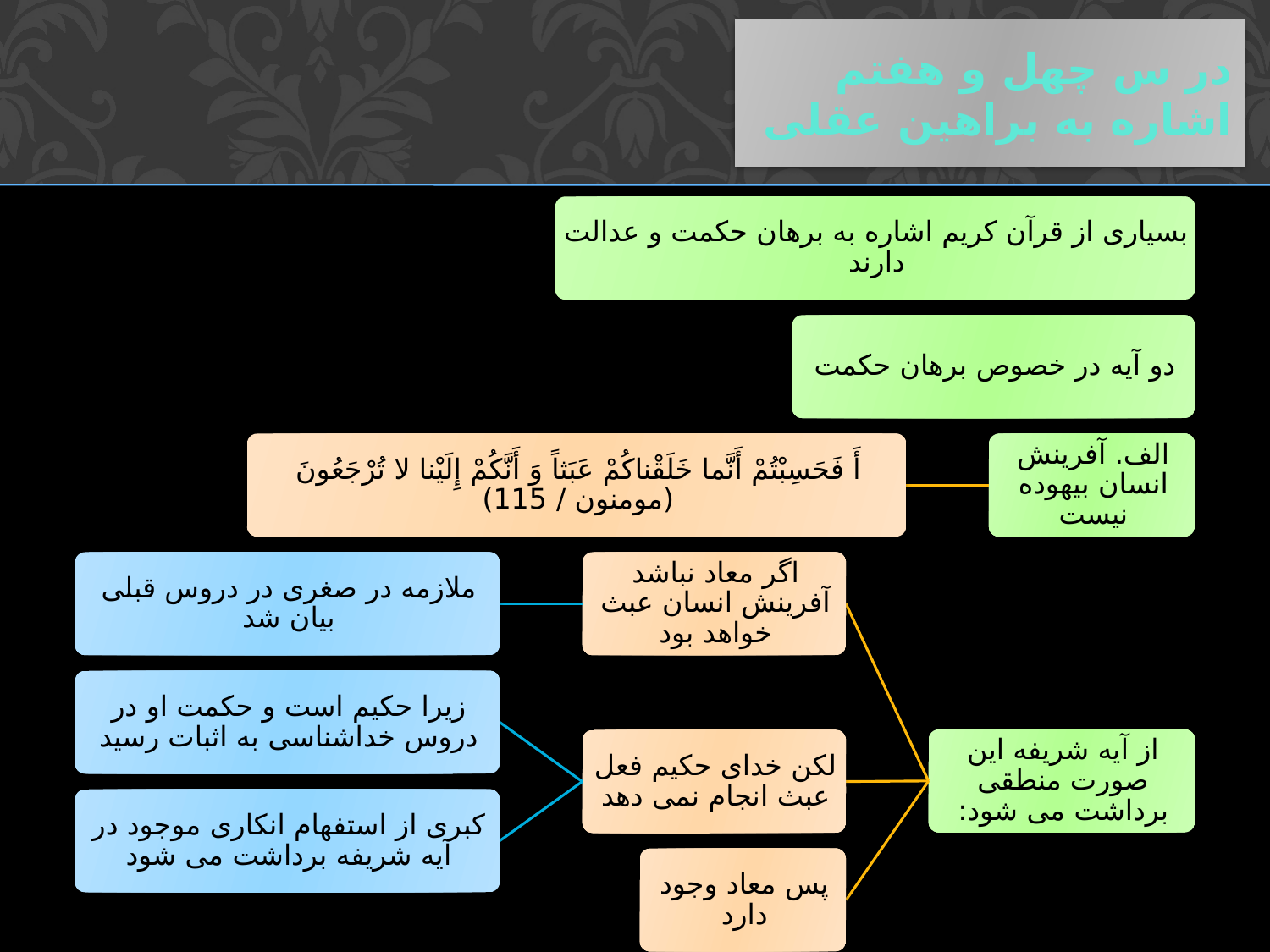

# در س چهل و هفتم اشاره به براهین عقلی
بسیاری از قرآن کریم اشاره به برهان حکمت و عدالت دارند
دو آیه در خصوص برهان حکمت
الف. آفرینش انسان بیهوده نیست

أَ فَحَسِبْتُمْ أَنَّما خَلَقْناكُمْ عَبَثاً وَ أَنَّكُمْ إِلَيْنا لا تُرْجَعُونَ (مومنون / 115)
از آیه شریفه این صورت منطقی برداشت می شود:

اگر معاد نباشد آفرینش انسان عبث خواهد بود

ملازمه در صغری در دروس قبلی بیان شد

لکن خدای حکیم فعل عبث انجام نمی دهد

زیرا حکیم است و حکمت او در دروس خداشناسی به اثبات رسید

کبری از استفهام انکاری موجود در آیه شریفه برداشت می شود

پس معاد وجود دارد